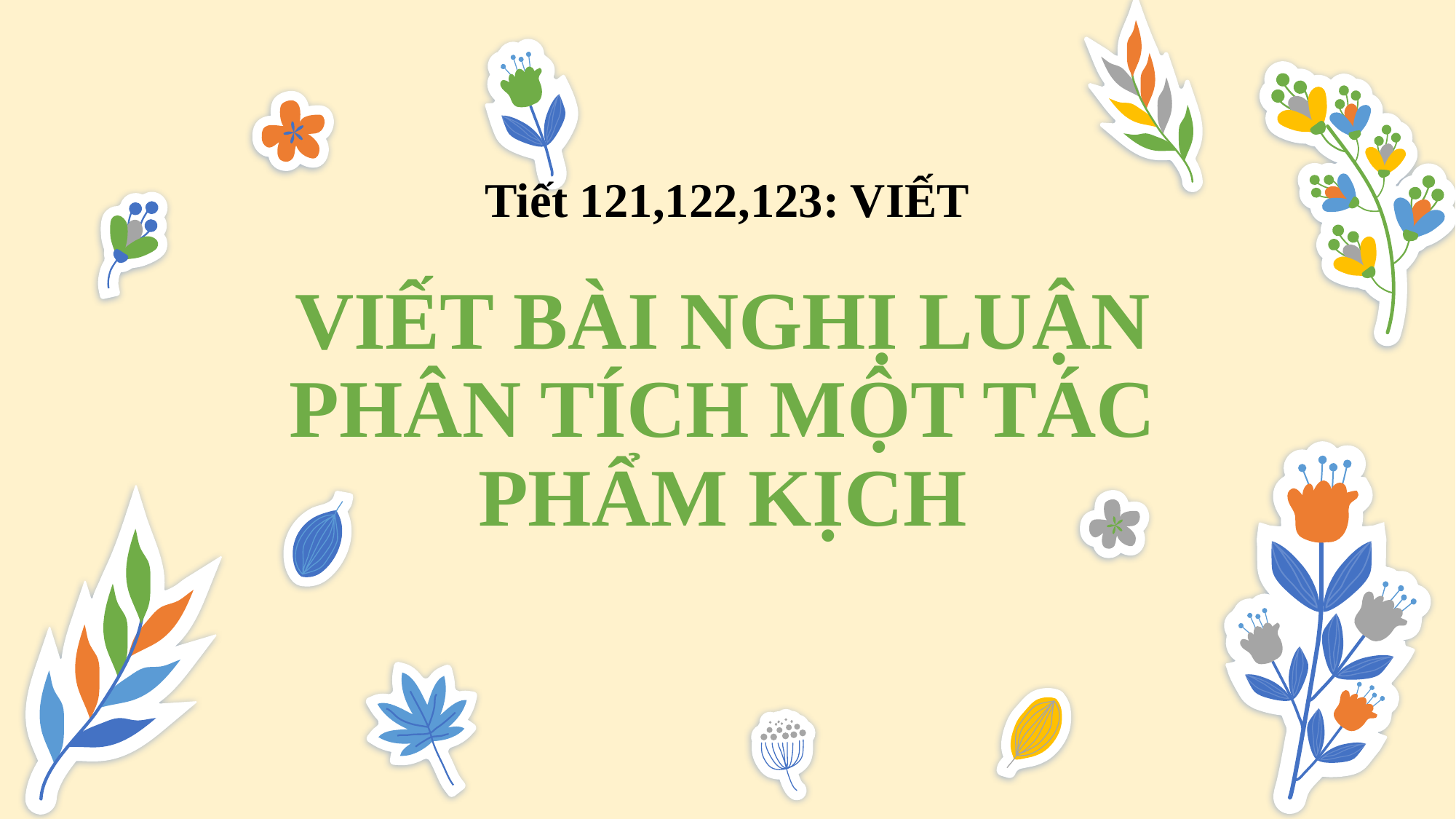

Tiết 121,122,123: VIẾT

# VIẾT BÀI NGHỊ LUẬN PHÂN TÍCH MỘT TÁC PHẨM KỊCH